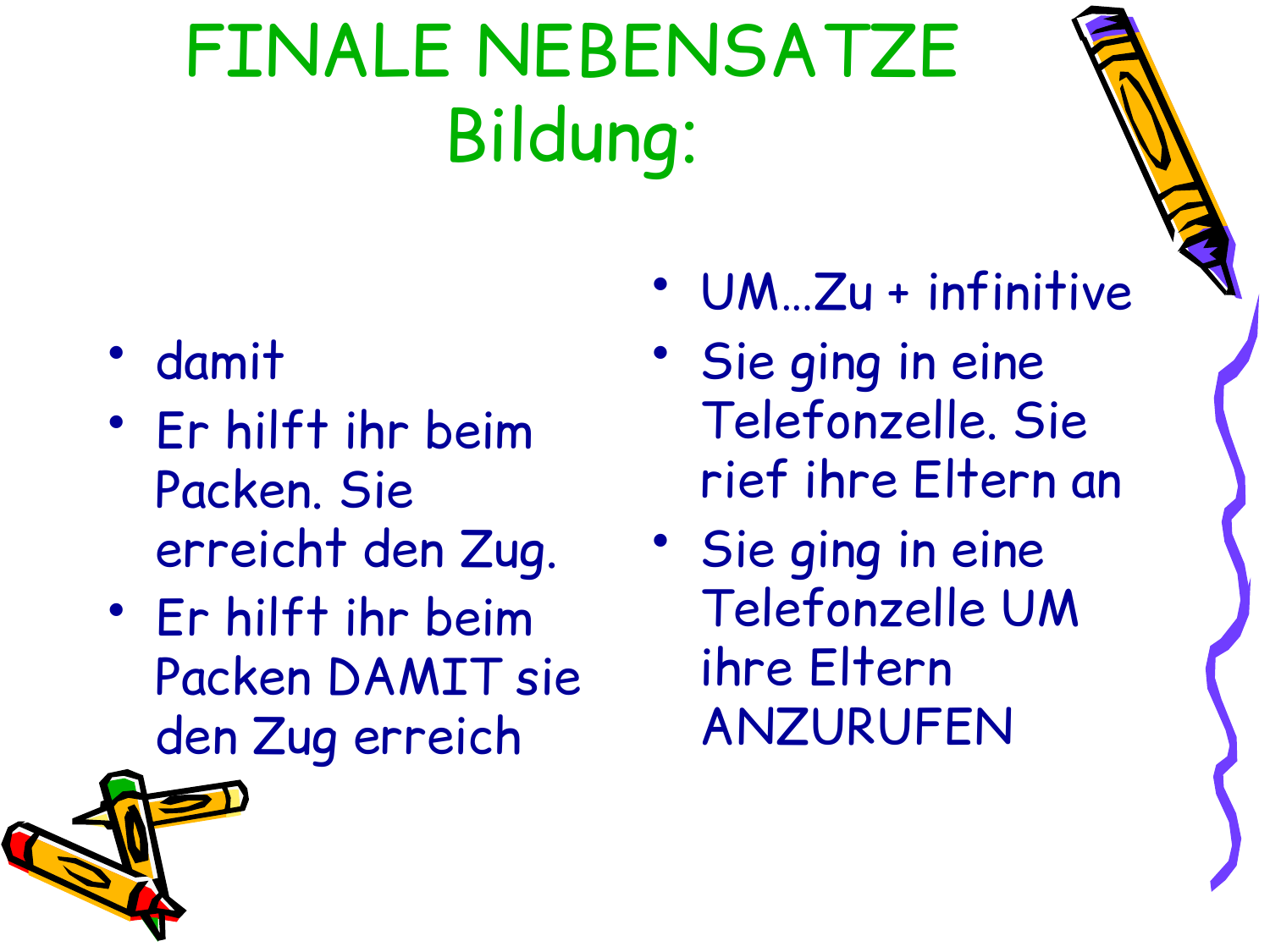

FINALE NEBENSATZE
Bildung:

damit
Er hilft ihr beim Packen. Sie erreicht den Zug.
Er hilft ihr beim Packen DAMIT sie den Zug erreich
UM…Zu + infinitive
Sie ging in eine Telefonzelle. Sie rief ihre Eltern an
Sie ging in eine Telefonzelle UM ihre Eltern ANZURUFEN